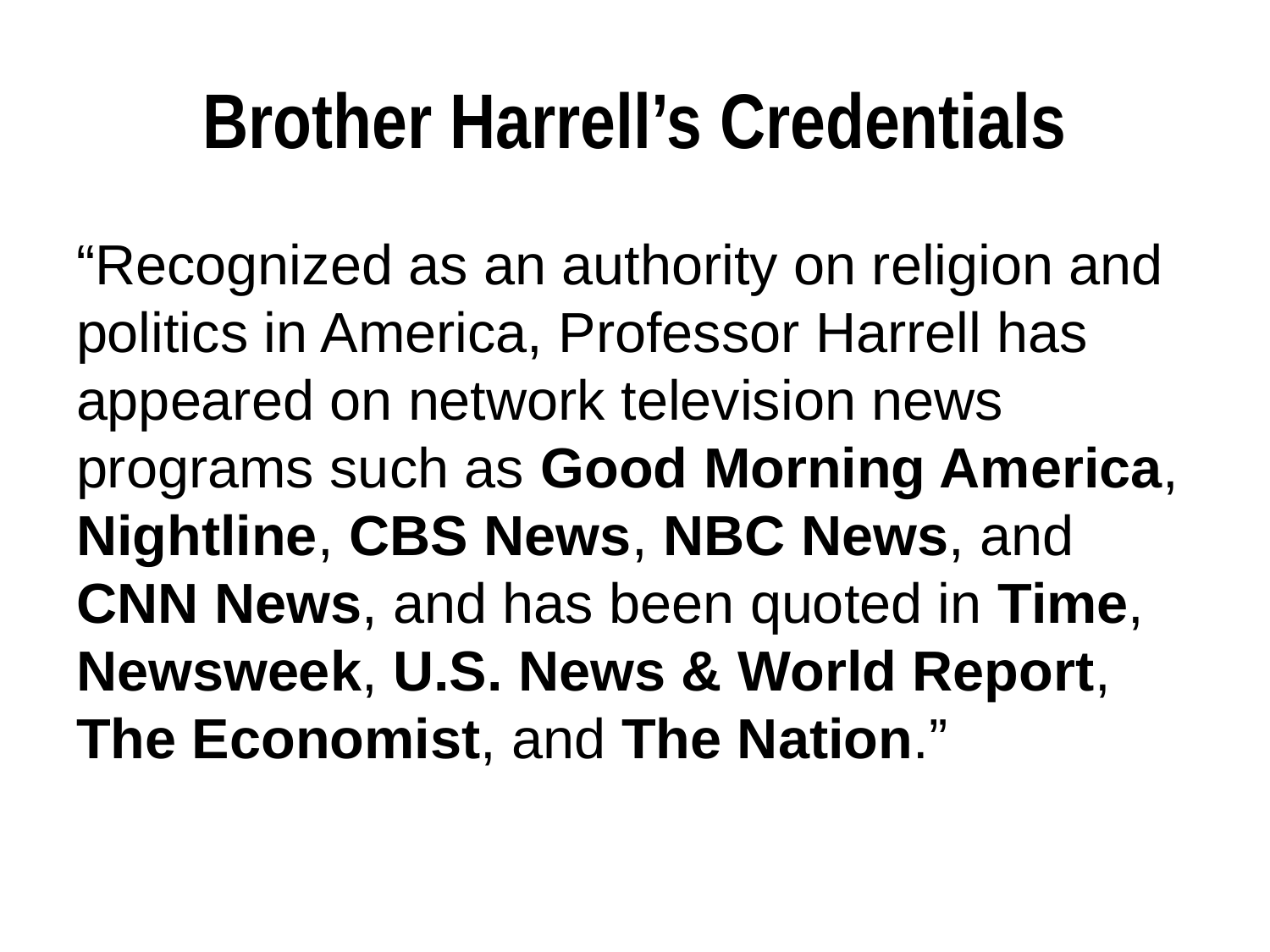

# Brother Harrell’s Credentials
“Recognized as an authority on religion and politics in America, Professor Harrell has appeared on network television news programs such as Good Morning America, Nightline, CBS News, NBC News, and CNN News, and has been quoted in Time, Newsweek, U.S. News & World Report, The Economist, and The Nation.”